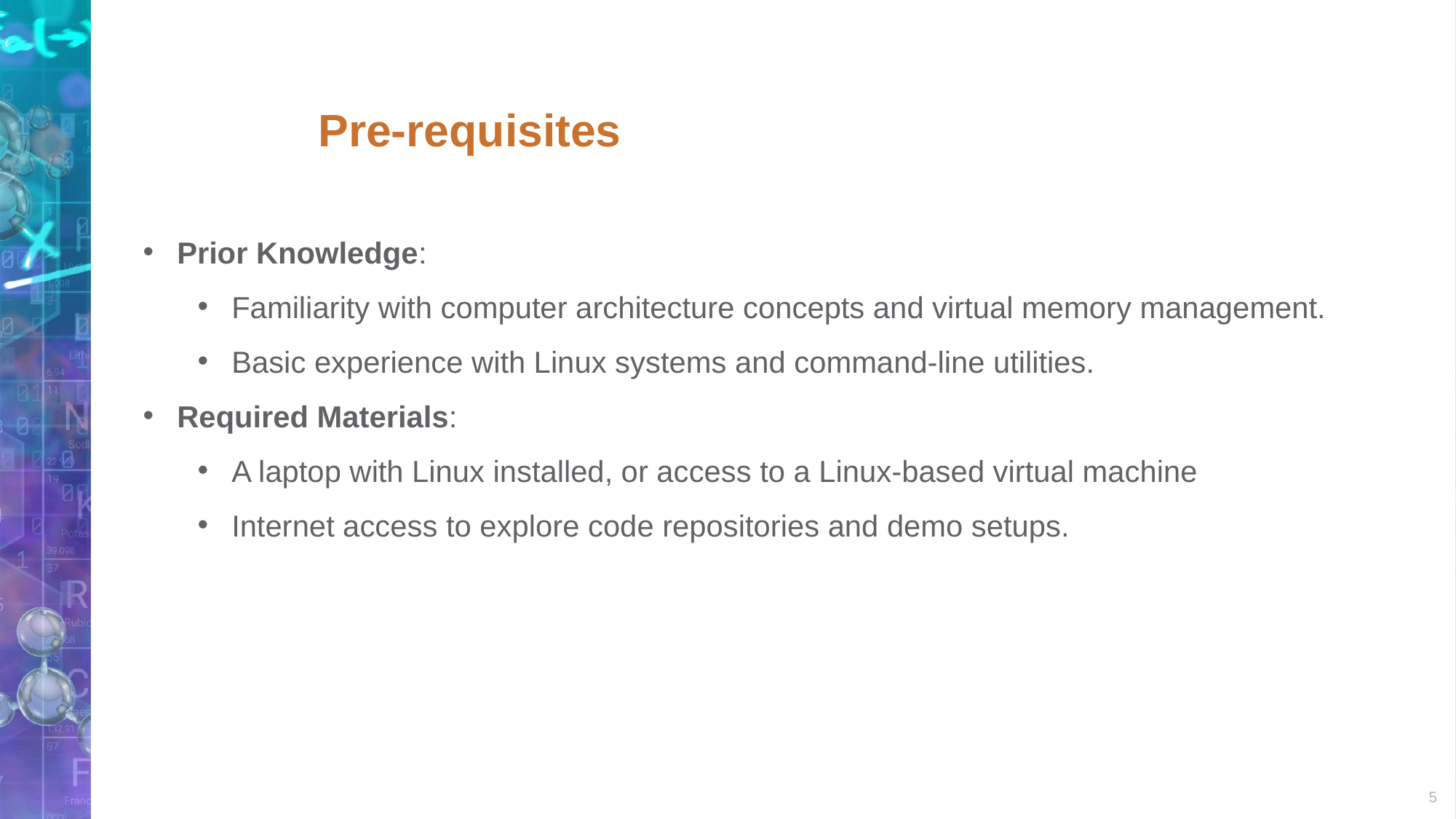

# Pre-requisites
Prior Knowledge:
Familiarity with computer architecture concepts and virtual memory management.
Basic experience with Linux systems and command-line utilities.
Required Materials:
A laptop with Linux installed, or access to a Linux-based virtual machine
Internet access to explore code repositories and demo setups.
5